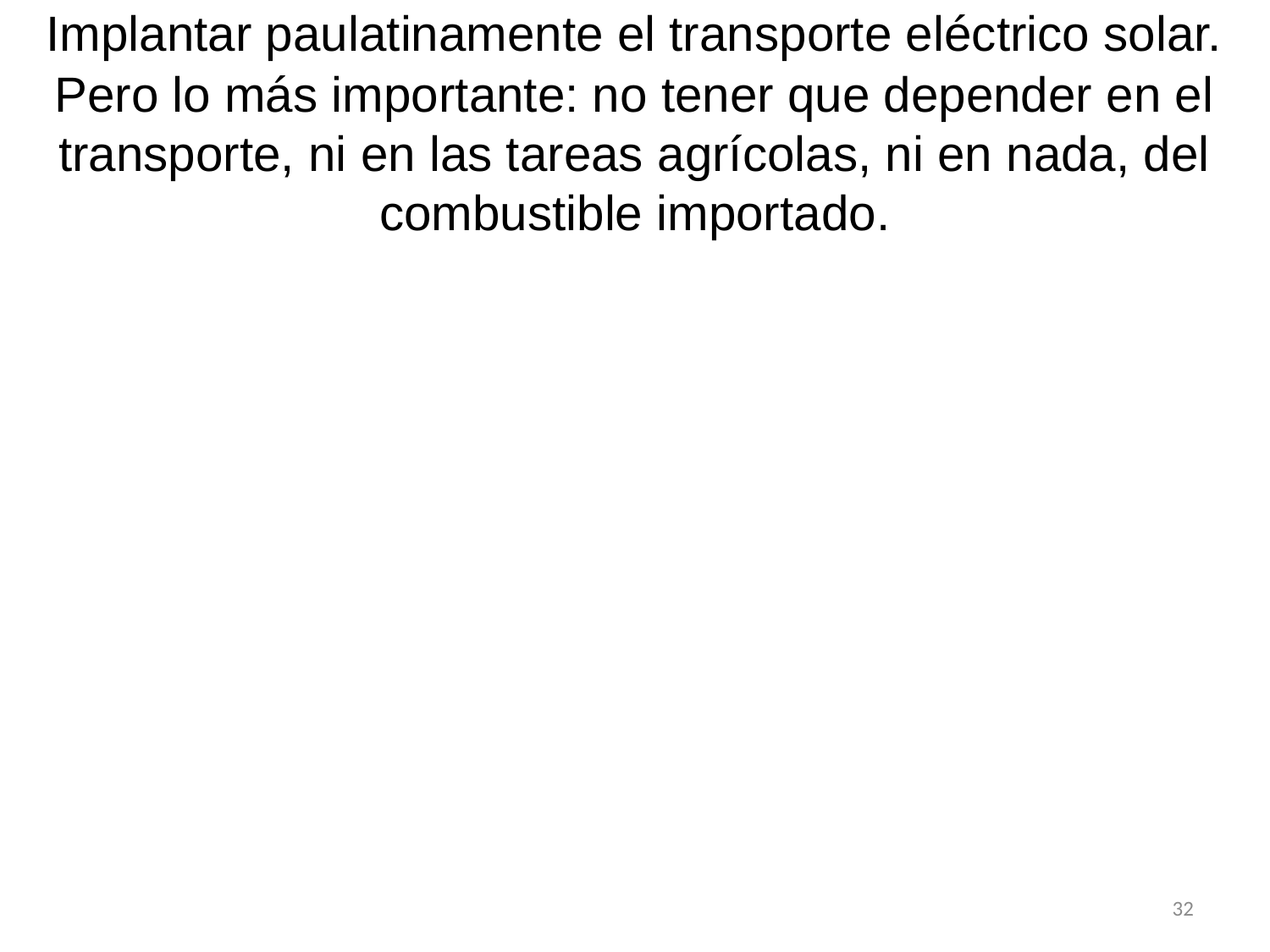

Implantar paulatinamente el transporte eléctrico solar.
Pero lo más importante: no tener que depender en el transporte, ni en las tareas agrícolas, ni en nada, del combustible importado.
32